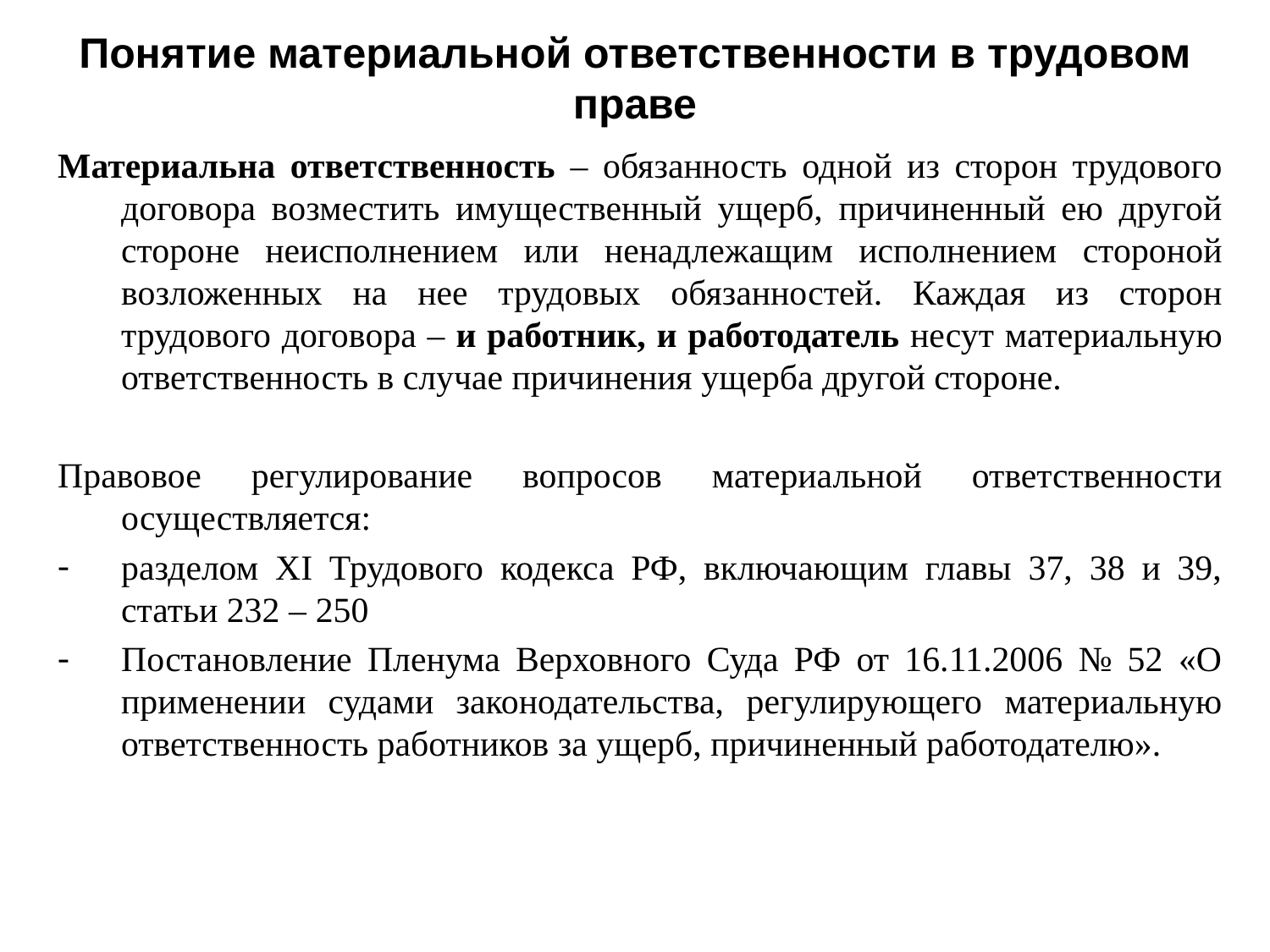

# Понятие материальной ответственности в трудовом праве
Материальна ответственность – обязанность одной из сторон трудового договора возместить имущественный ущерб, причиненный ею другой стороне неисполнением или ненадлежащим исполнением стороной возложенных на нее трудовых обязанностей. Каждая из сторон трудового договора – и работник, и работодатель несут материальную ответственность в случае причинения ущерба другой стороне.

Правовое регулирование вопросов материальной ответственности осуществляется:
разделом XI Трудового кодекса РФ, включающим главы 37, 38 и 39, статьи 232 – 250
Постановление Пленума Верховного Суда РФ от 16.11.2006 № 52 «О применении судами законодательства, регулирующего материальную ответственность работников за ущерб, причиненный работодателю».